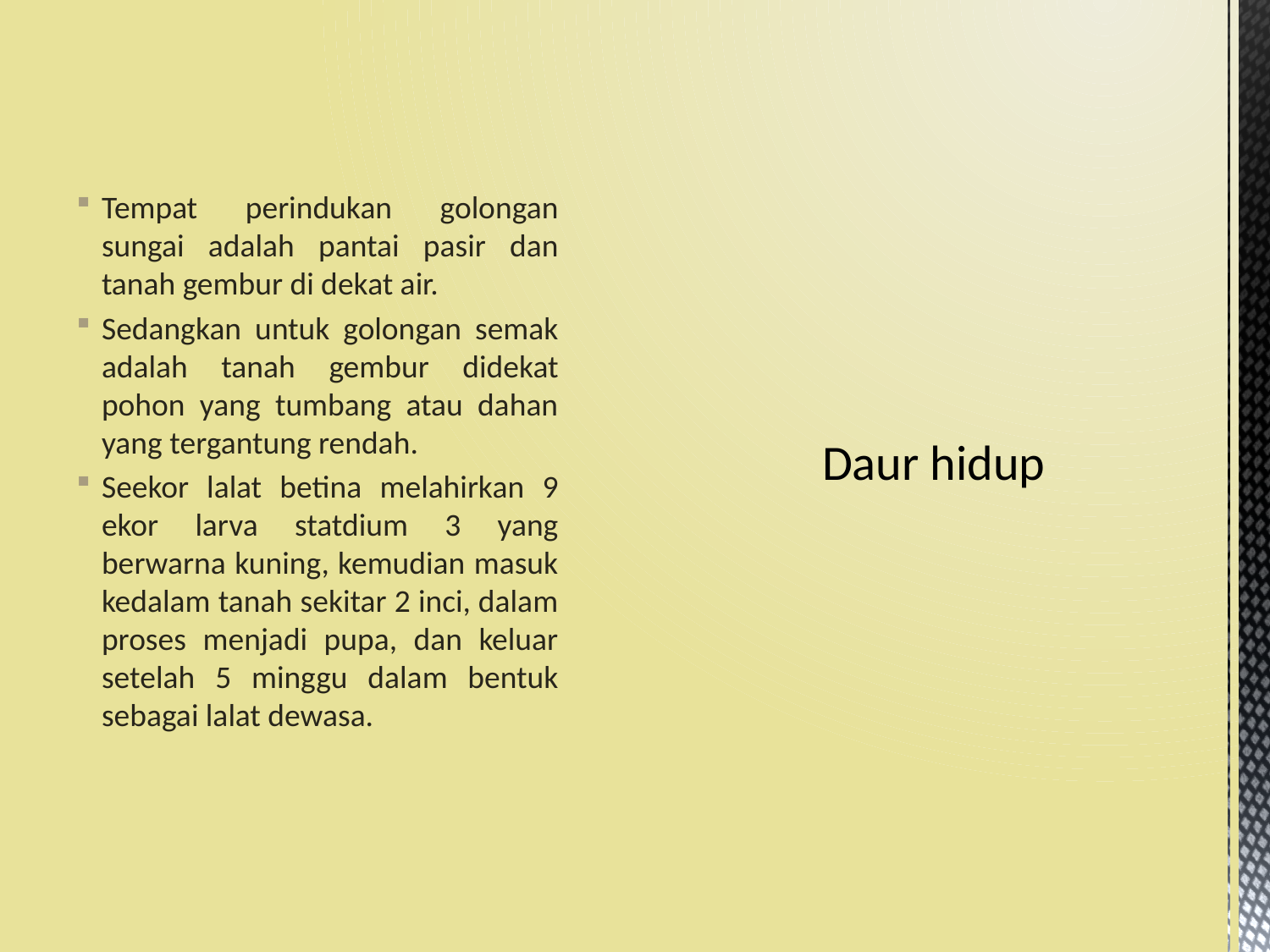

Tempat perindukan golongan sungai adalah pantai pasir dan tanah gembur di dekat air.
Sedangkan untuk golongan semak adalah tanah gembur didekat pohon yang tumbang atau dahan yang tergantung rendah.
Seekor lalat betina melahirkan 9 ekor larva statdium 3 yang berwarna kuning, kemudian masuk kedalam tanah sekitar 2 inci, dalam proses menjadi pupa, dan keluar setelah 5 minggu dalam bentuk sebagai lalat dewasa.
# Daur hidup